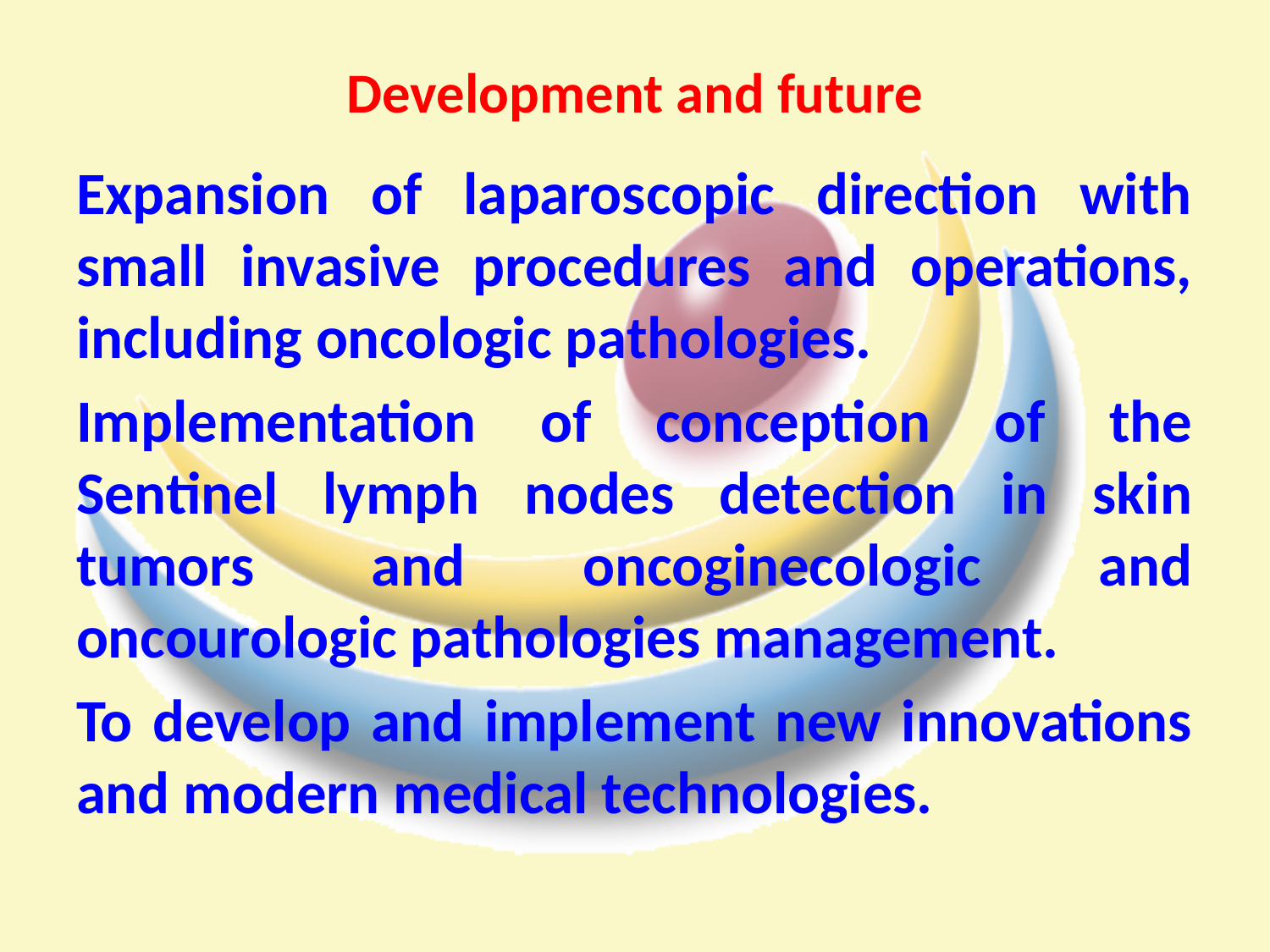

# Development and future
Expansion of laparoscopic direction with small invasive procedures and operations, including oncologic pathologies.
Implementation of conception of the Sentinel lymph nodes detection in skin tumors and oncoginecologic and oncourologic pathologies management.
To develop and implement new innovations and modern medical technologies.